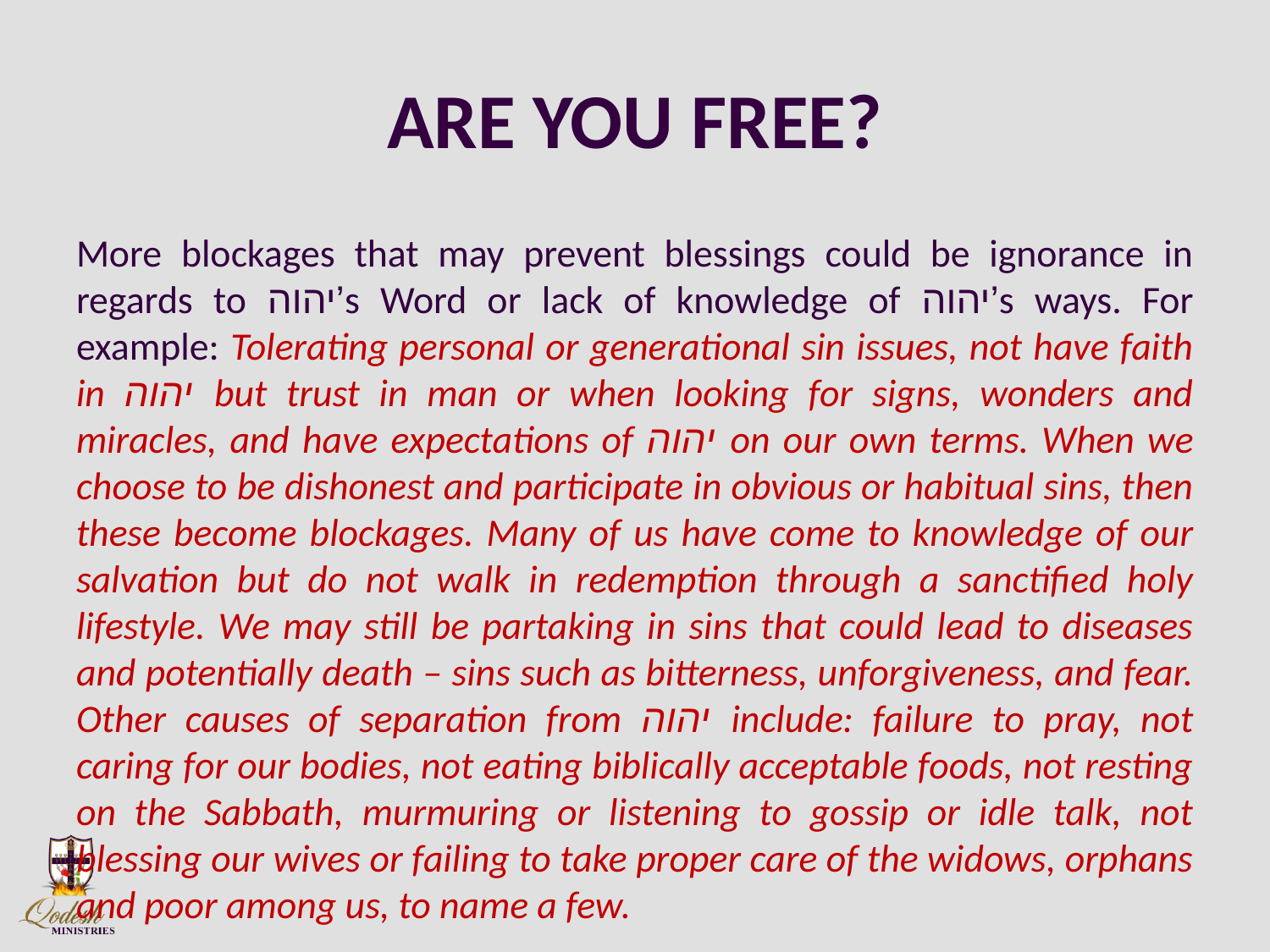

# ARE YOU FREE?
More blockages that may prevent blessings could be ignorance in regards to יהוה’s Word or lack of knowledge of יהוה’s ways. For example: Tolerating personal or generational sin issues, not have faith in יהוה but trust in man or when looking for signs, wonders and miracles, and have expectations of יהוה on our own terms. When we choose to be dishonest and participate in obvious or habitual sins, then these become blockages. Many of us have come to knowledge of our salvation but do not walk in redemption through a sanctified holy lifestyle. We may still be partaking in sins that could lead to diseases and potentially death – sins such as bitterness, unforgiveness, and fear. Other causes of separation from יהוה include: failure to pray, not caring for our bodies, not eating biblically acceptable foods, not resting on the Sabbath, murmuring or listening to gossip or idle talk, not blessing our wives or failing to take proper care of the widows, orphans and poor among us, to name a few.